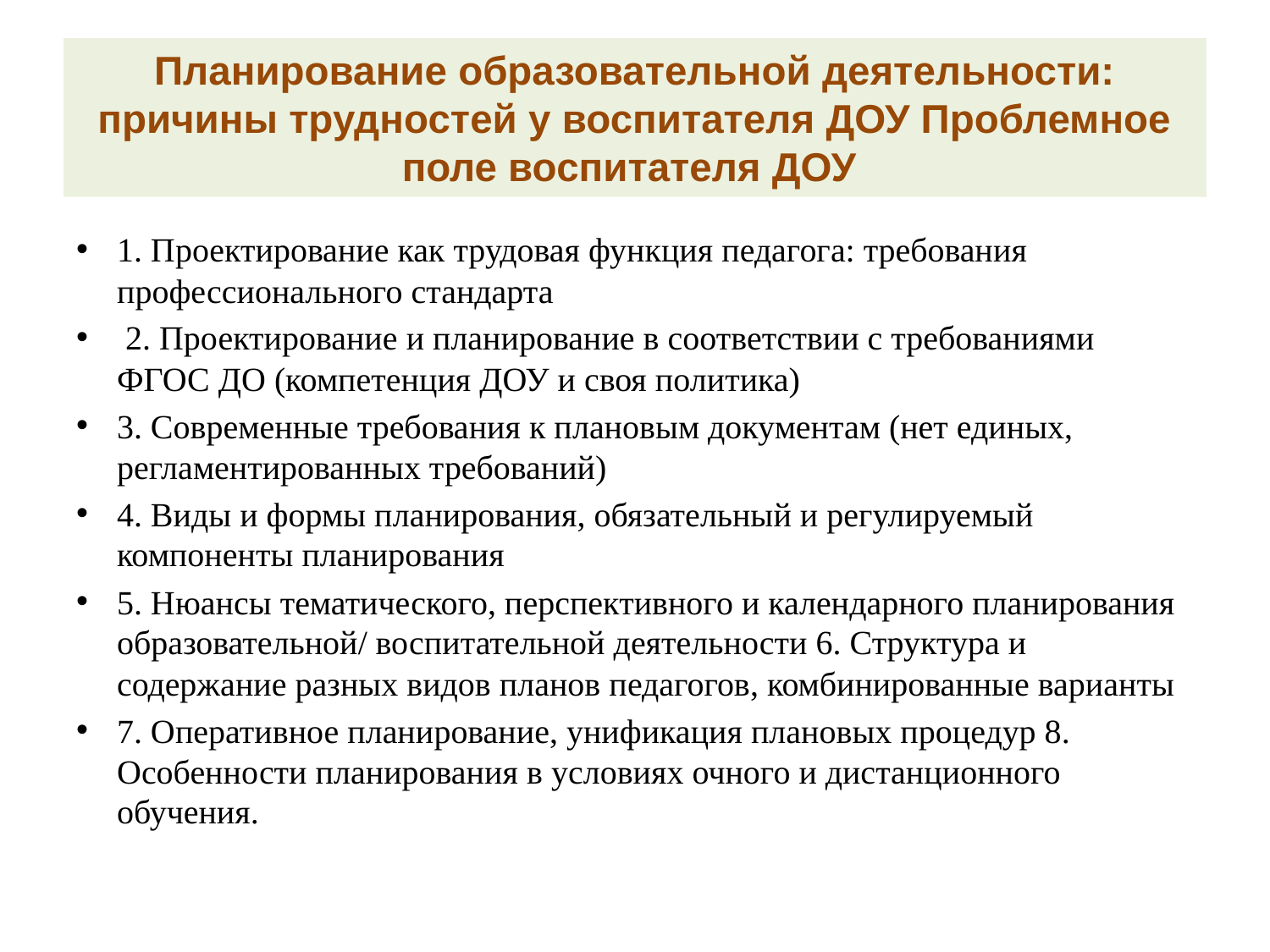

# Планирование образовательной деятельности: причины трудностей у воспитателя ДОУ Проблемное поле воспитателя ДОУ
1. Проектирование как трудовая функция педагога: требования профессионального стандарта
 2. Проектирование и планирование в соответствии с требованиями ФГОС ДО (компетенция ДОУ и своя политика)
3. Современные требования к плановым документам (нет единых, регламентированных требований)
4. Виды и формы планирования, обязательный и регулируемый компоненты планирования
5. Нюансы тематического, перспективного и календарного планирования образовательной/ воспитательной деятельности 6. Структура и содержание разных видов планов педагогов, комбинированные варианты
7. Оперативное планирование, унификация плановых процедур 8. Особенности планирования в условиях очного и дистанционного обучения.